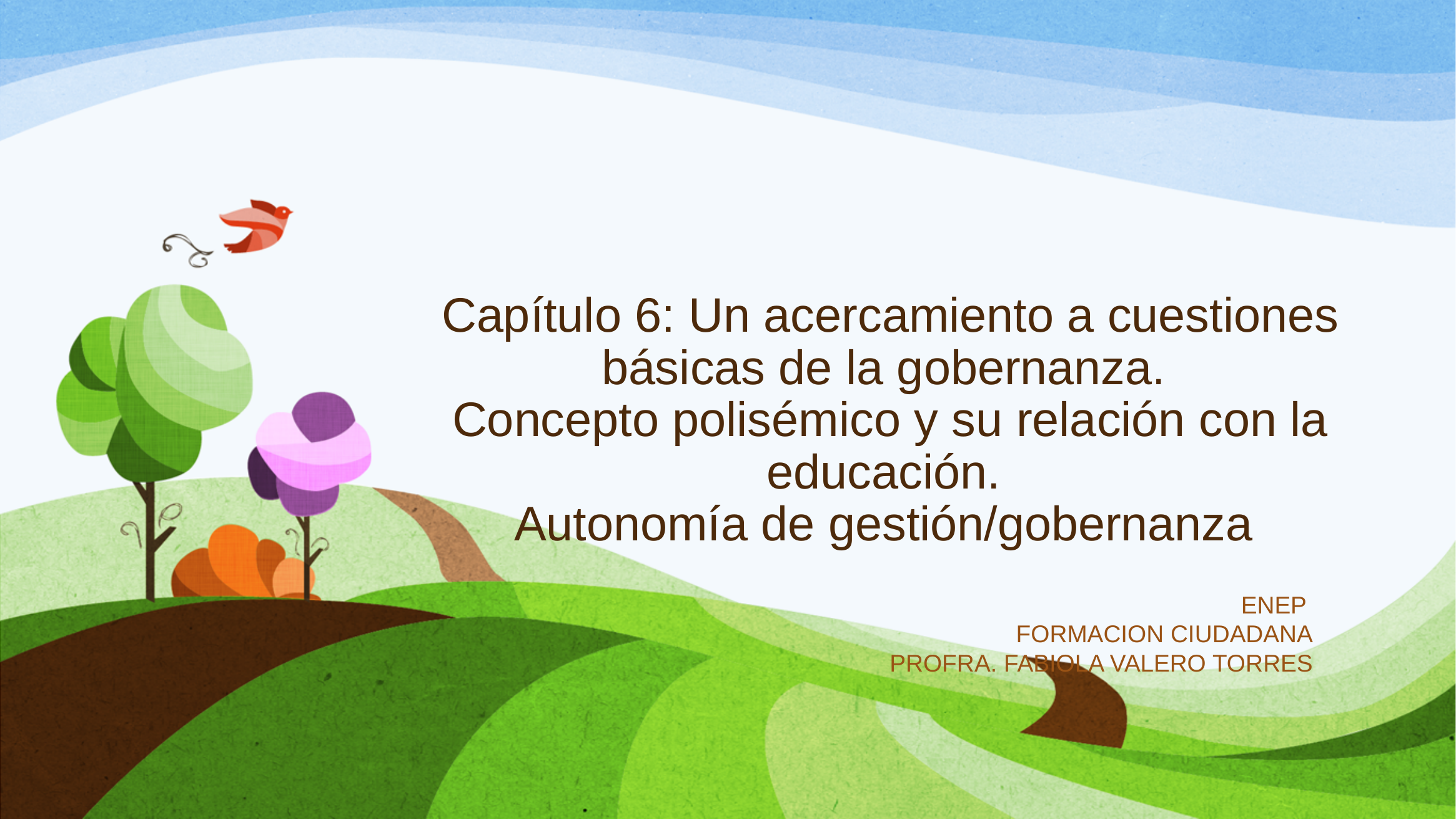

# Capítulo 6: Un acercamiento a cuestiones básicas de la gobernanza. Concepto polisémico y su relación con la educación. Autonomía de gestión/gobernanza
ENEP
FORMACION CIUDADANA
PROFRA. FABIOLA VALERO TORRES